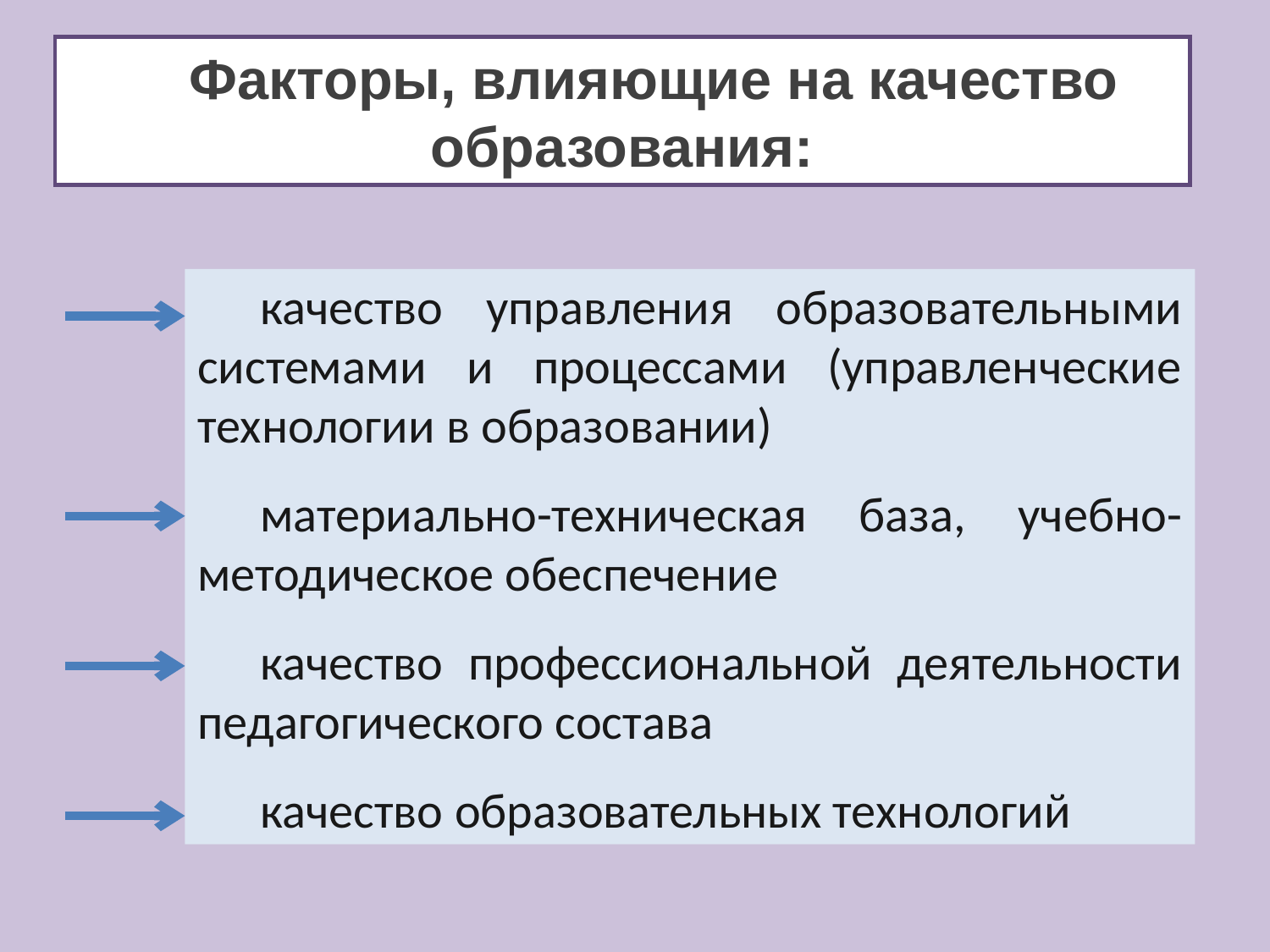

Факторы, влияющие на качество образования:
качество управления образовательными системами и процессами (управленческие технологии в образовании)

материально-техническая база, учебно-методическое обеспечение

качество профессиональной деятельности педагогического состава

качество образовательных технологий